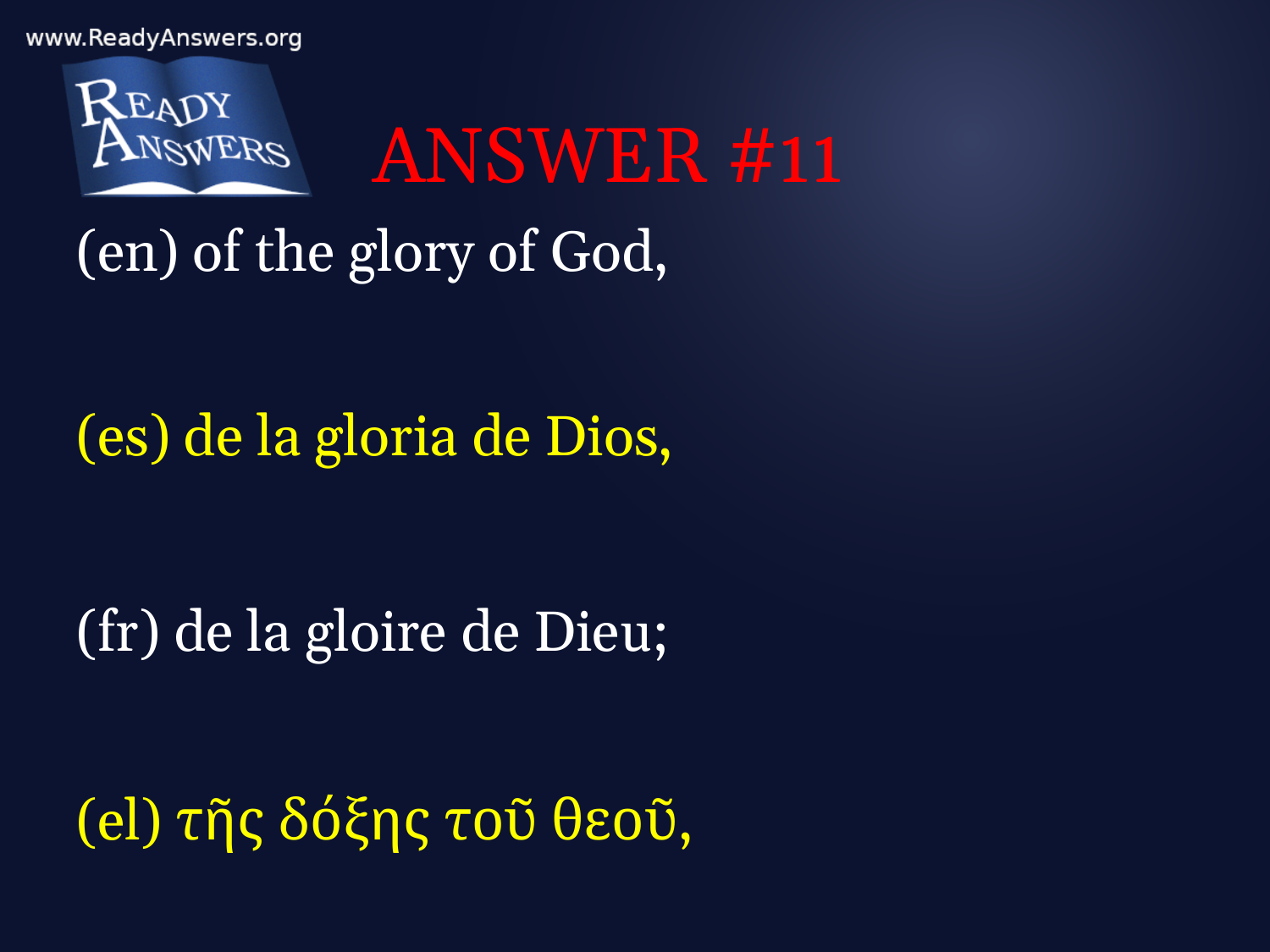

# ANSWER #11
(en) of the glory of God,
(es) de la gloria de Dios,
(fr) de la gloire de Dieu;
(el) τῆς δόξης τοῦ θεοῦ,